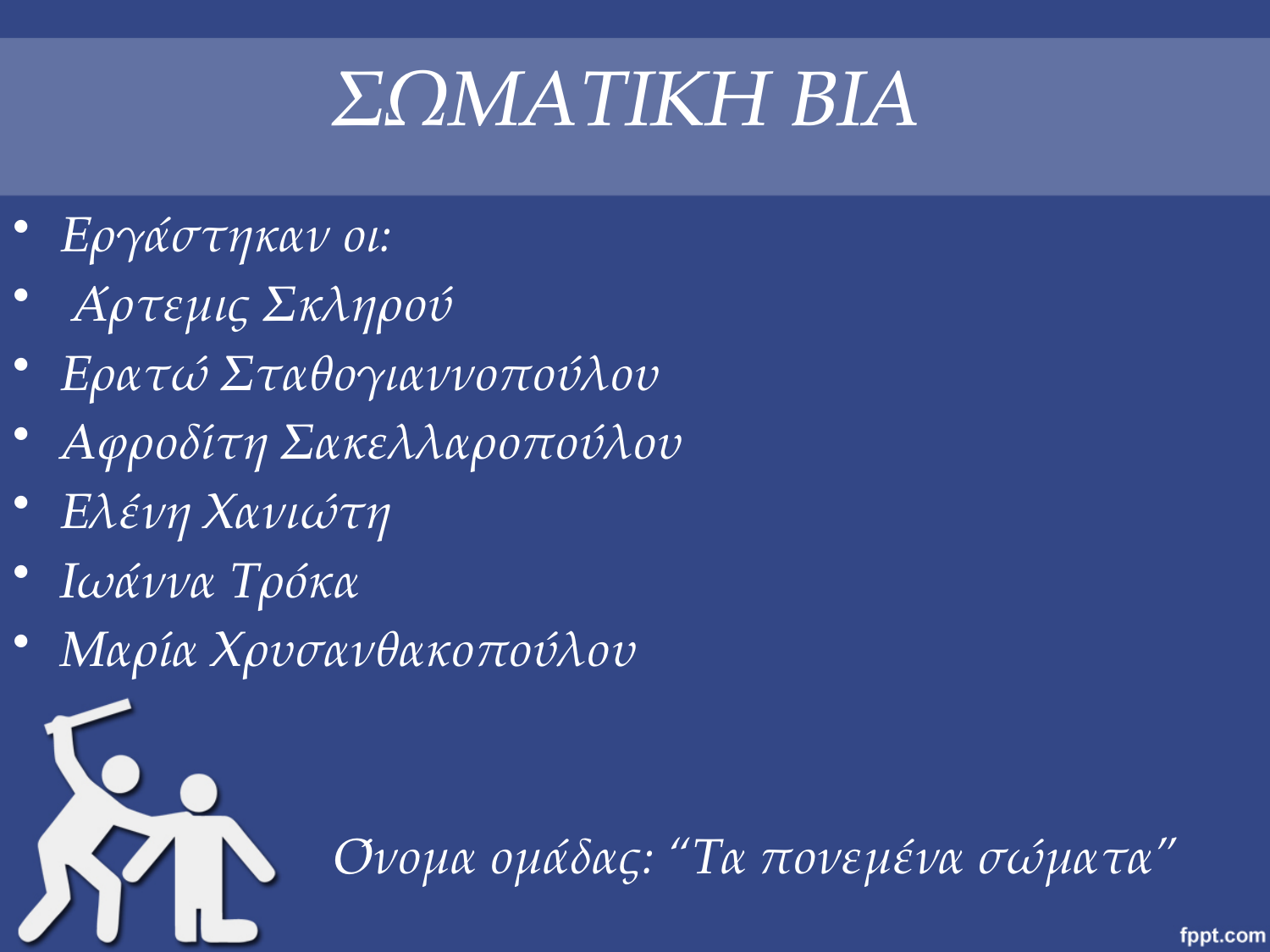

# ΣΩΜΑΤΙΚΗ ΒΙΑ
Εργάστηκαν οι:
 Άρτεμις Σκληρού
Ερατώ Σταθογιαννοπούλου
Αφροδίτη Σακελλαροπούλου
Ελένη Χανιώτη
Ιωάννα Τρόκα
Μαρία Χρυσανθακοπούλου

                          Όνομα ομάδας: “Τα πονεμένα σώματα”